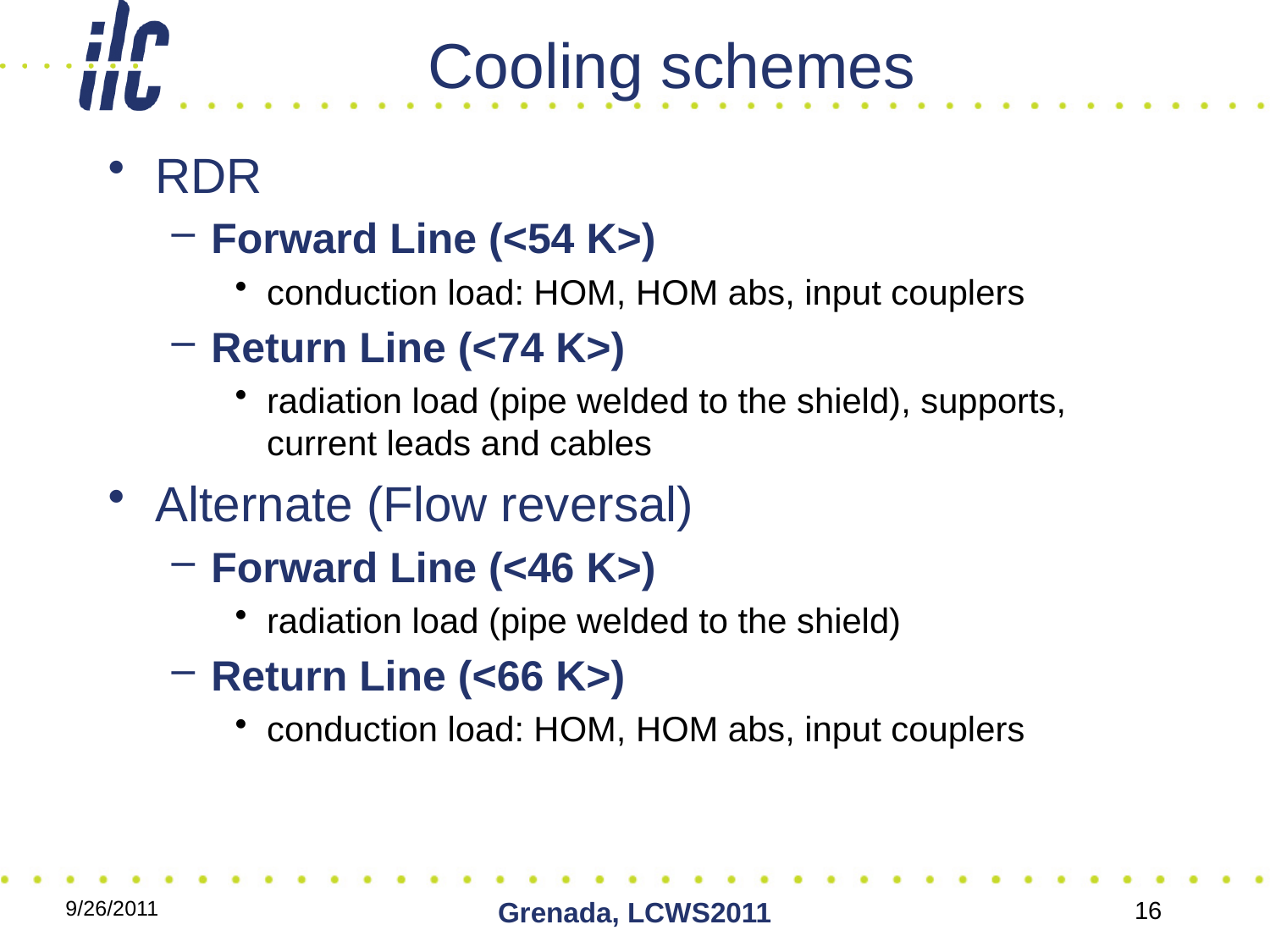

# Cooling schemes
RDR
Forward Line (<54 K>)
conduction load: HOM, HOM abs, input couplers
Return Line (<74 K>)
radiation load (pipe welded to the shield), supports, current leads and cables
Alternate (Flow reversal)
Forward Line (<46 K>)
radiation load (pipe welded to the shield)
Return Line (<66 K>)
conduction load: HOM, HOM abs, input couplers
9/26/2011
Grenada, LCWS2011
16